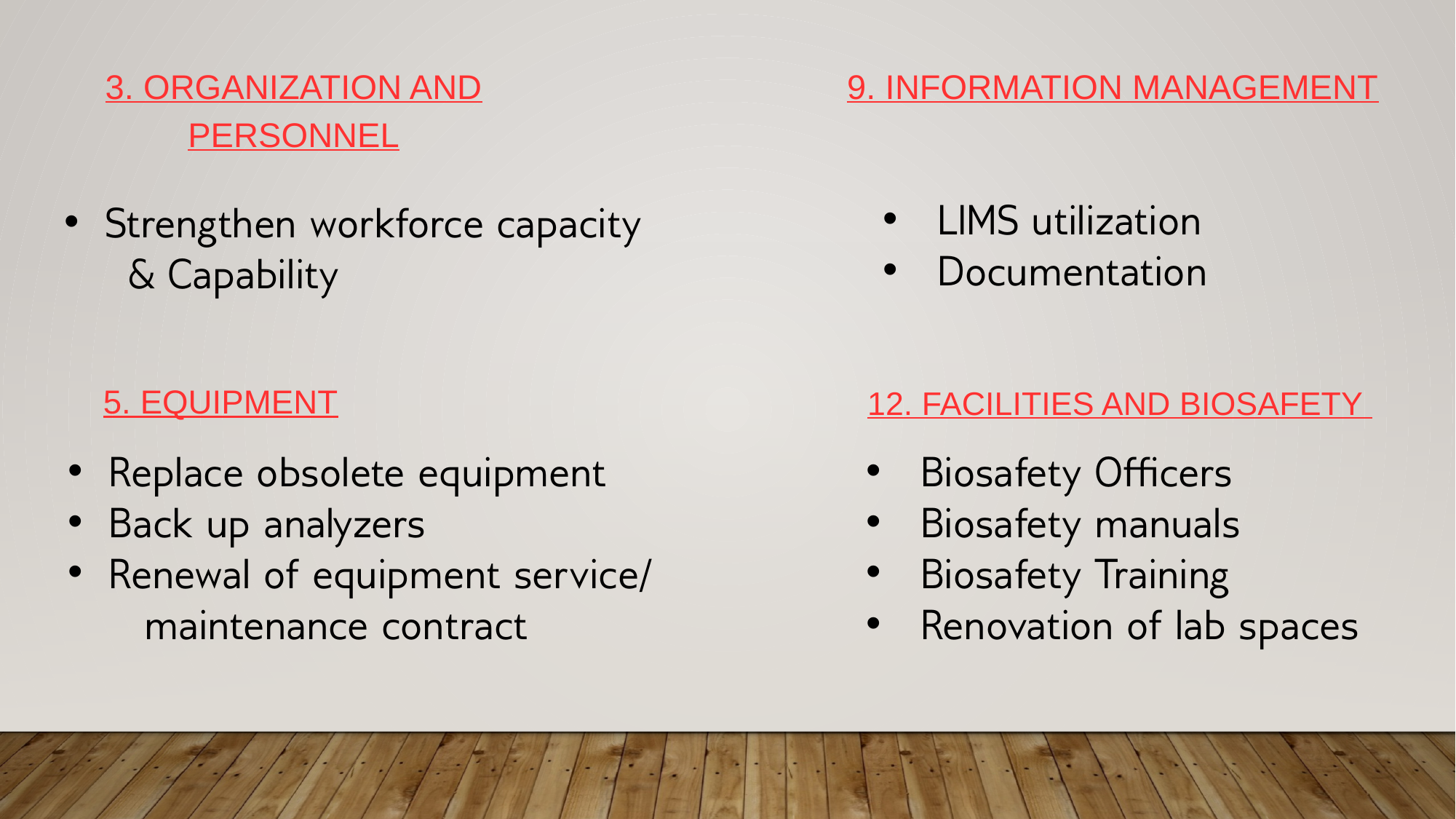

3. ORGANIZATION AND PERSONNEL
9. INFORMATION MANAGEMENT
LIMS utilization
Documentation
Strengthen workforce capacity
     & Capability

5. EQUIPMENT
12. FACILITIES AND BIOSAFETY
Replace obsolete equipment
Back up analyzers
Renewal of equipment service/
      maintenance contract
Biosafety Officers
Biosafety manuals
Biosafety Training
Renovation of lab spaces